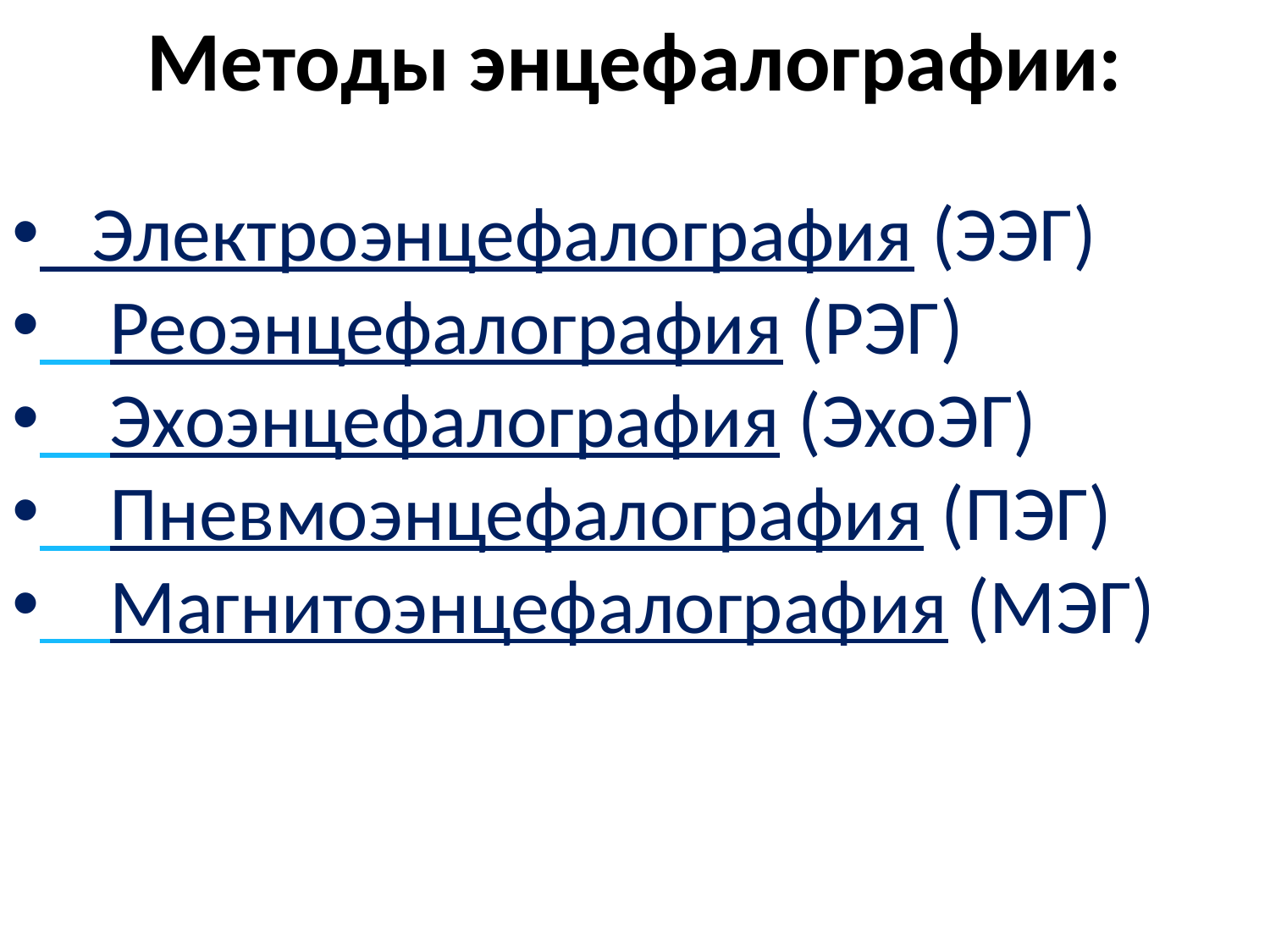

Методы энцефалографии:

   Электроэнцефалография (ЭЭГ)
    Реоэнцефалография (РЭГ)
    Эхоэнцефалография (ЭхоЭГ)
    Пневмоэнцефалография (ПЭГ)
    Магнитоэнцефалография (МЭГ)